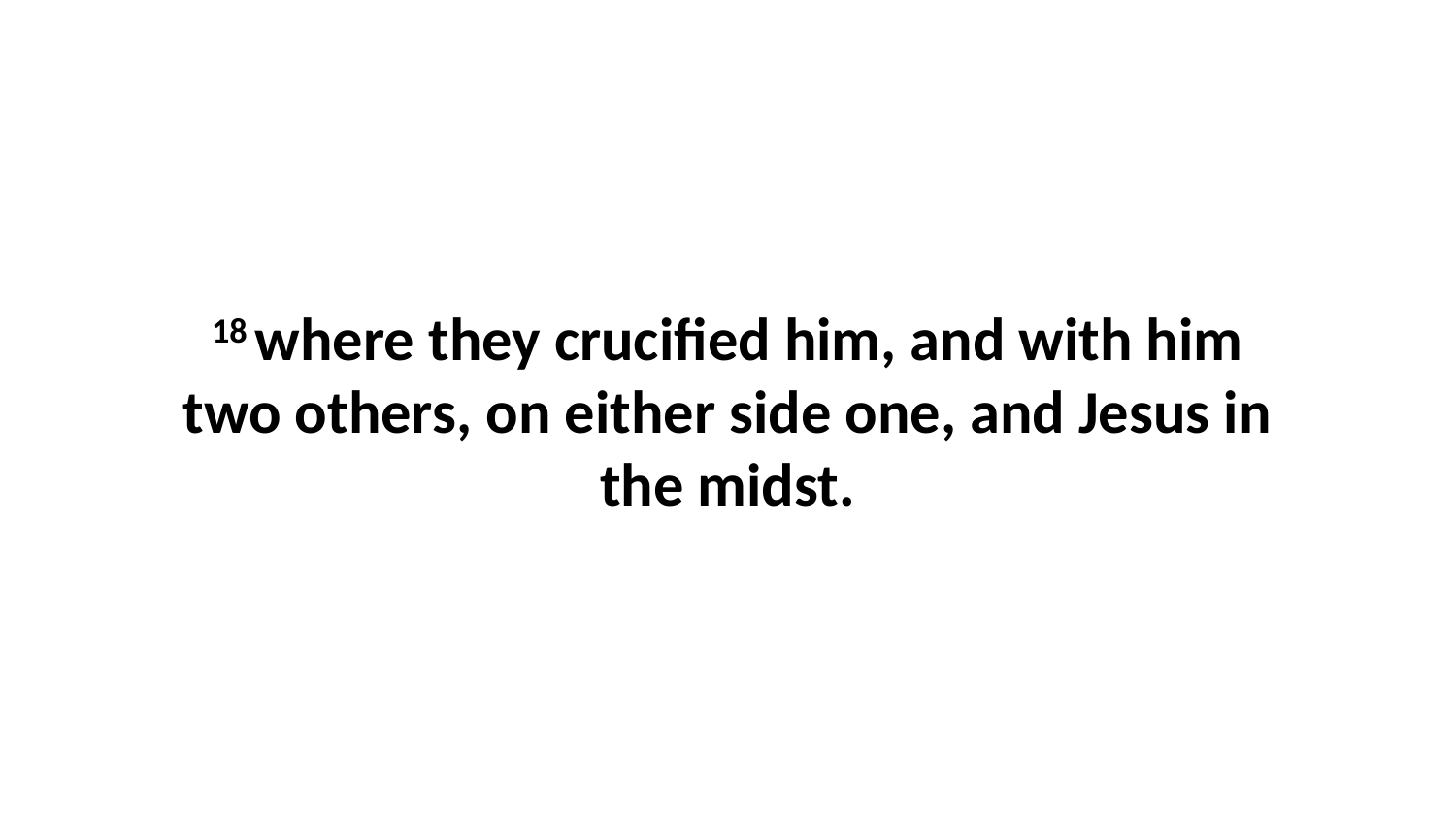

18 where they crucified him, and with him two others, on either side one, and Jesus in the midst.